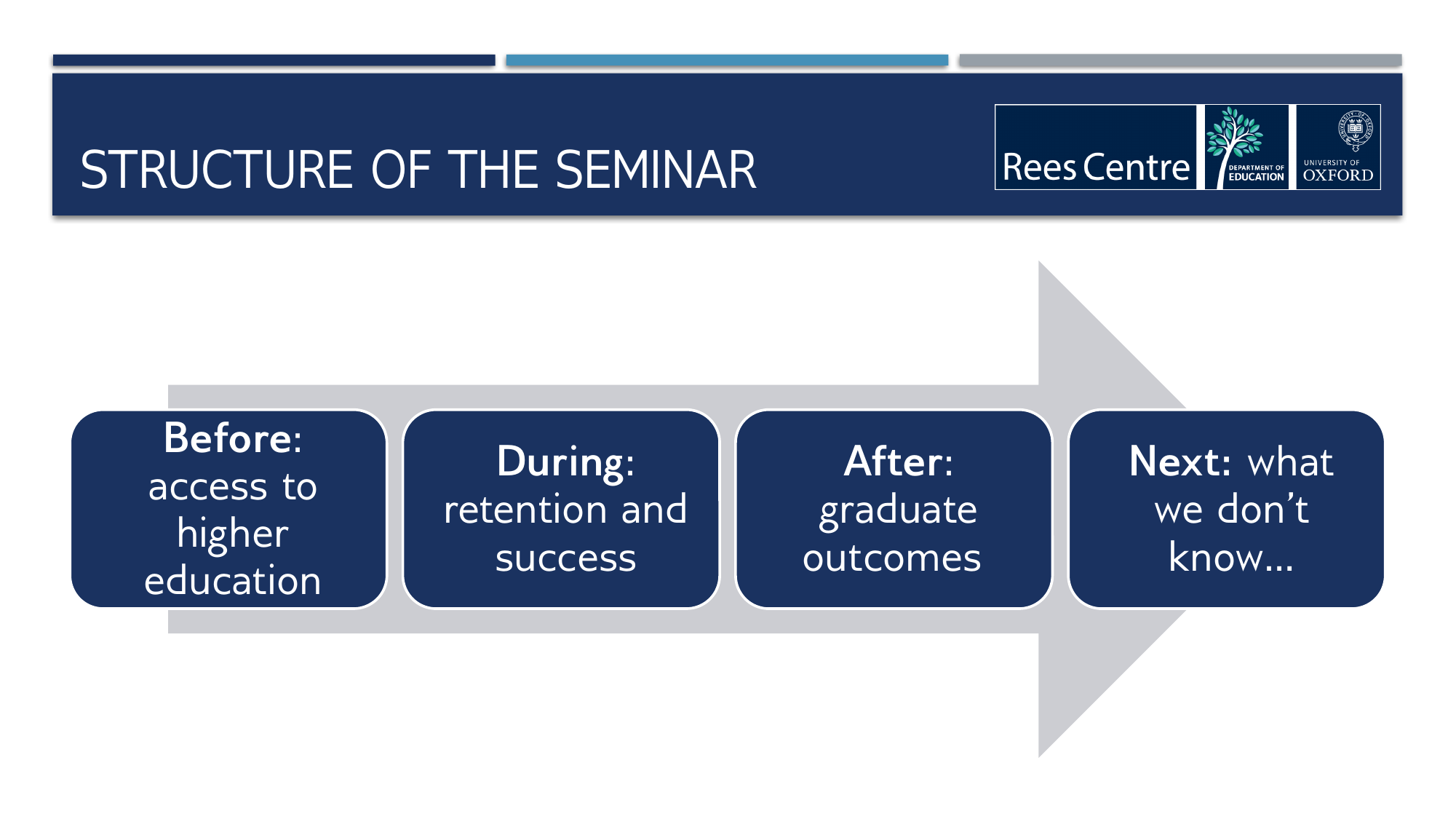

# Structure of the seminar
Before: access to higher education
During: retention and success
After: graduate outcomes
Next: what we don’t know…